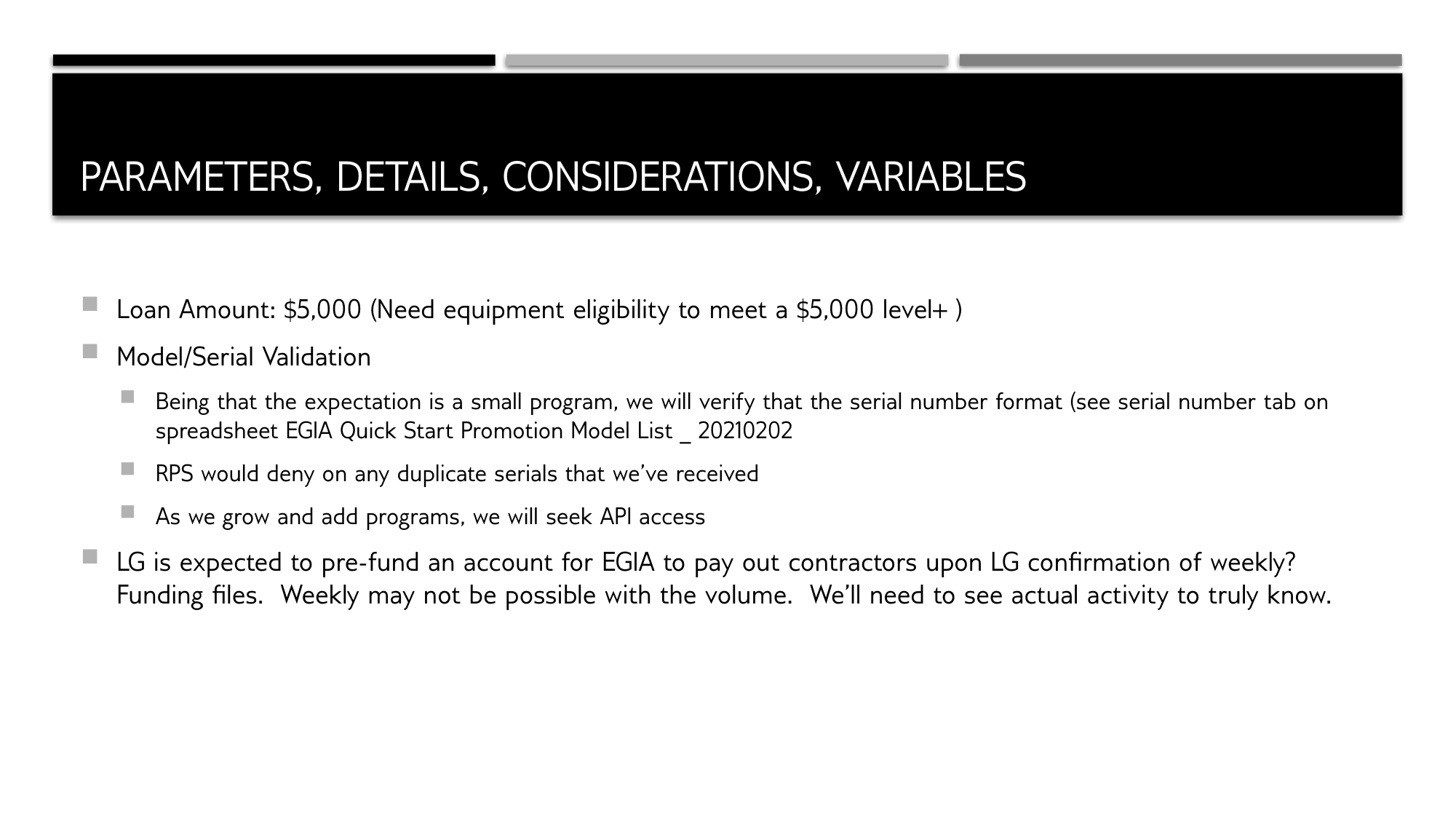

# PARAMETERS, DETAILS, CONSIDERATIONs, VARIABLES
Loan Amount: $5,000 (Need equipment eligibility to meet a $5,000 level+ )
Model/Serial Validation
Being that the expectation is a small program, we will verify that the serial number format (see serial number tab on spreadsheet EGIA Quick Start Promotion Model List _ 20210202
RPS would deny on any duplicate serials that we’ve received
As we grow and add programs, we will seek API access
LG is expected to pre-fund an account for EGIA to pay out contractors upon LG confirmation of weekly? Funding files.  Weekly may not be possible with the volume.  We’ll need to see actual activity to truly know.